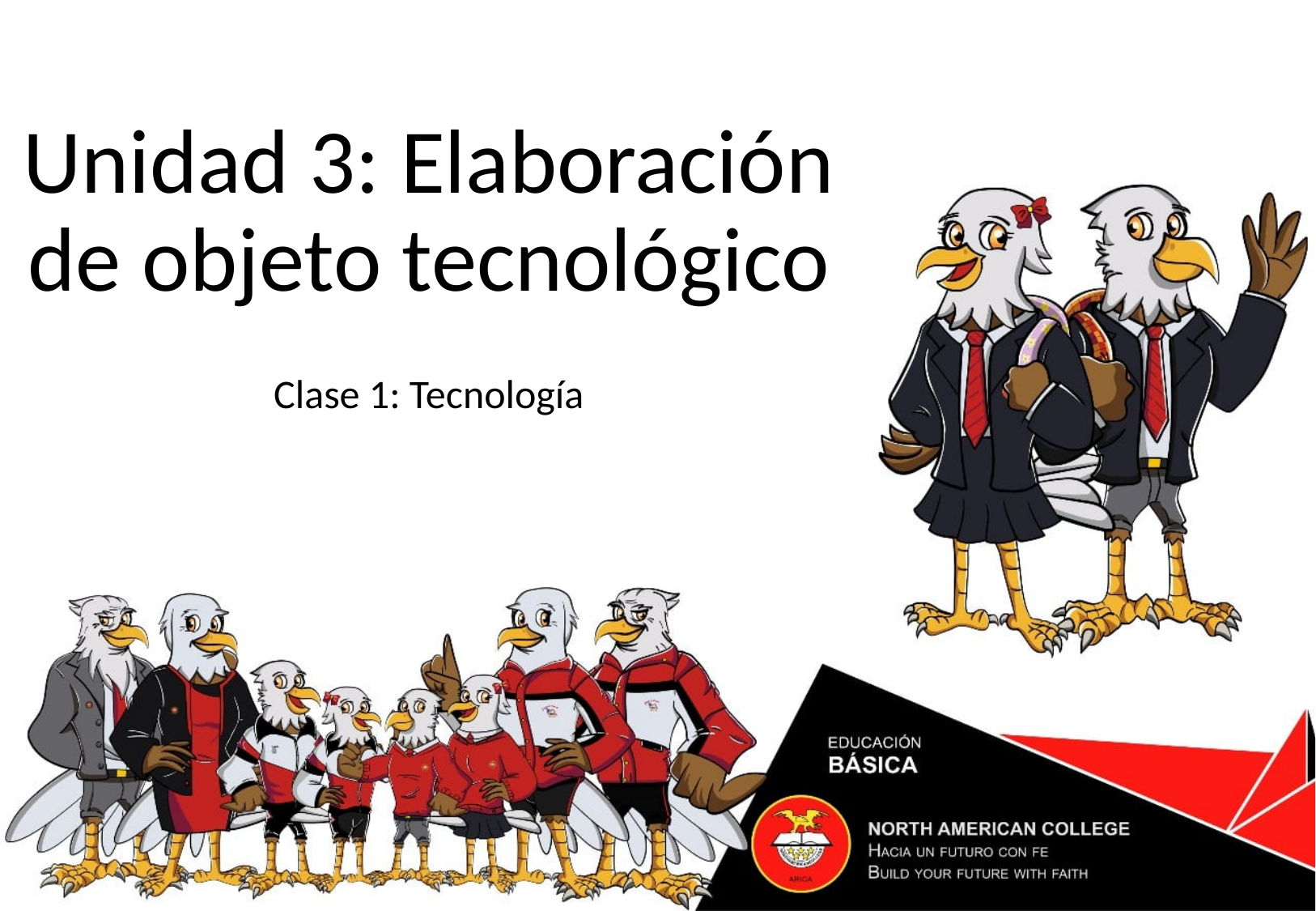

# Unidad 3: Elaboración de objeto tecnológico
Clase 1: Tecnología